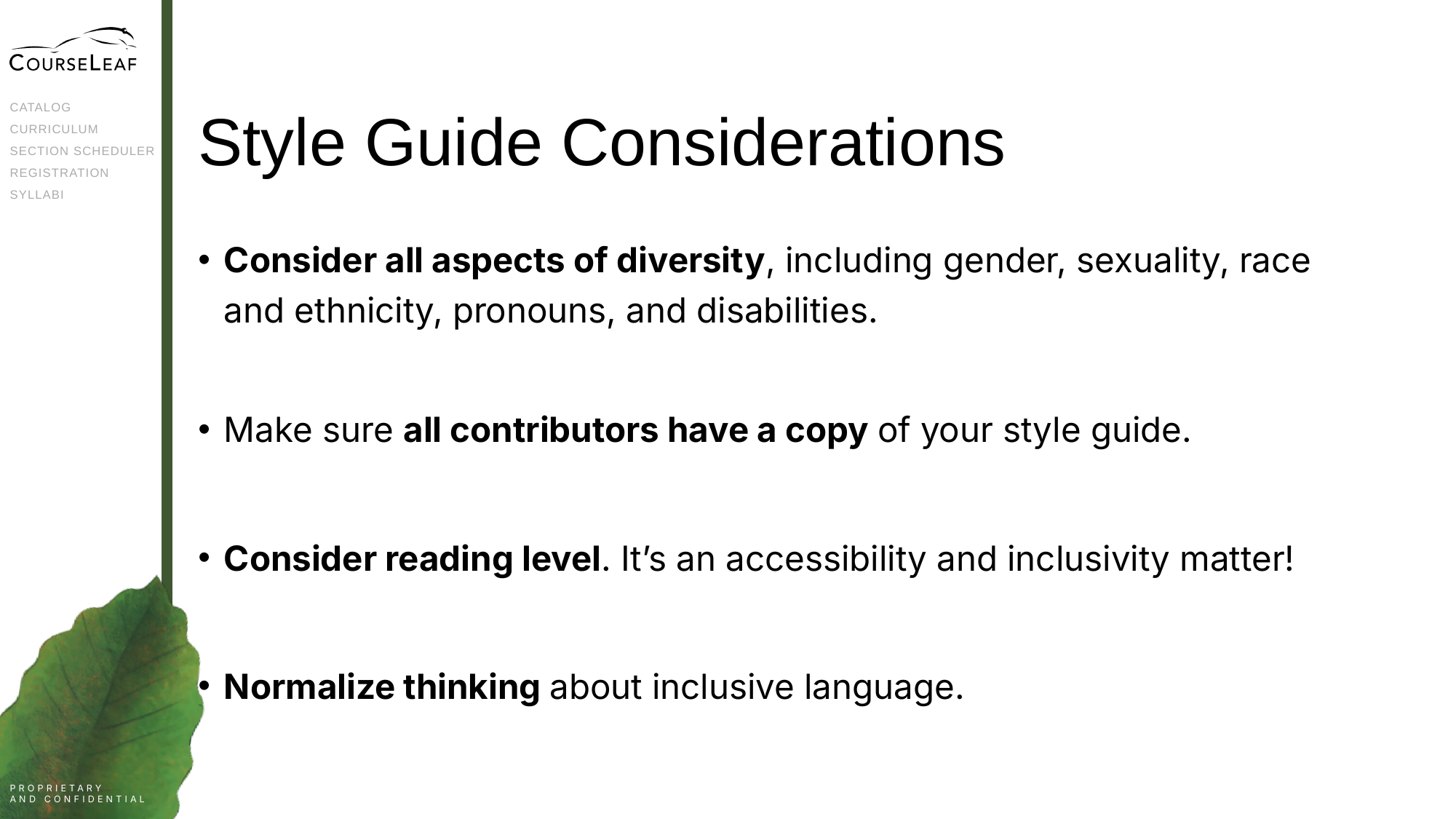

# Style Guide Considerations
Consider all aspects of diversity, including gender, sexuality, race and ethnicity, pronouns, and disabilities.

Make sure all contributors have a copy of your style guide.

Consider reading level. It’s an accessibility and inclusivity matter!

Normalize thinking about inclusive language.